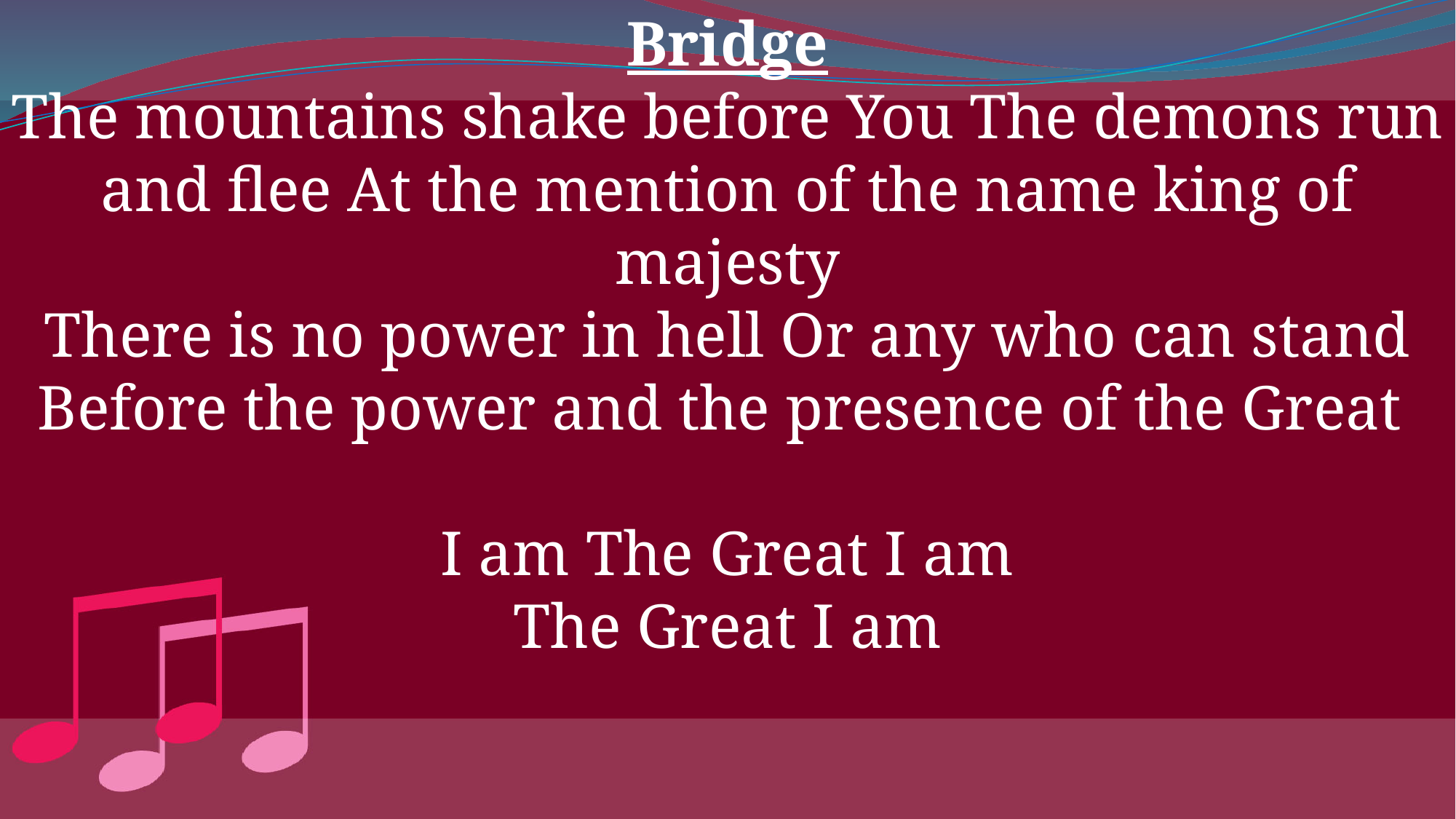

Bridge
The mountains shake before You The demons run and flee At the mention of the name king of majesty
There is no power in hell Or any who can stand
Before the power and the presence of the Great

I am The Great I am
The Great I am